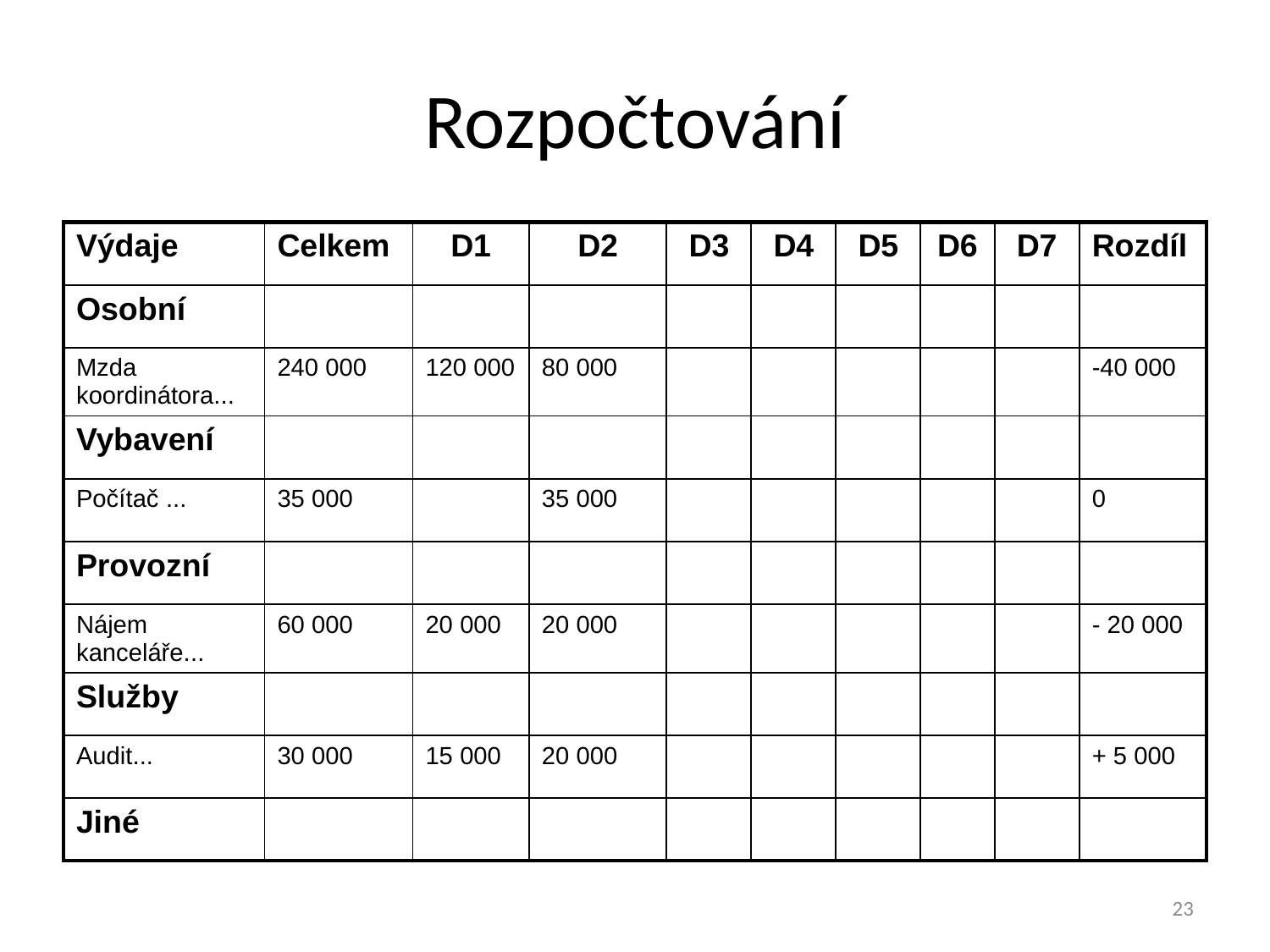

# Rozpočtování
| Výdaje | Celkem | D1 | D2 | D3 | D4 | D5 | D6 | D7 | Rozdíl |
| --- | --- | --- | --- | --- | --- | --- | --- | --- | --- |
| Osobní |  |  |  |  |  |  |  |  |  |
| Mzda koordinátora... | 240 000 | 120 000 | 80 000 |  |  |  |  |  | -40 000 |
| Vybavení |  |  |  |  |  |  |  |  |  |
| Počítač ... | 35 000 |  | 35 000 |  |  |  |  |  | 0 |
| Provozní |  |  |  |  |  |  |  |  |  |
| Nájem kanceláře... | 60 000 | 20 000 | 20 000 |  |  |  |  |  | - 20 000 |
| Služby |  |  |  |  |  |  |  |  |  |
| Audit... | 30 000 | 15 000 | 20 000 |  |  |  |  |  | + 5 000 |
| Jiné |  |  |  |  |  |  |  |  |  |
23